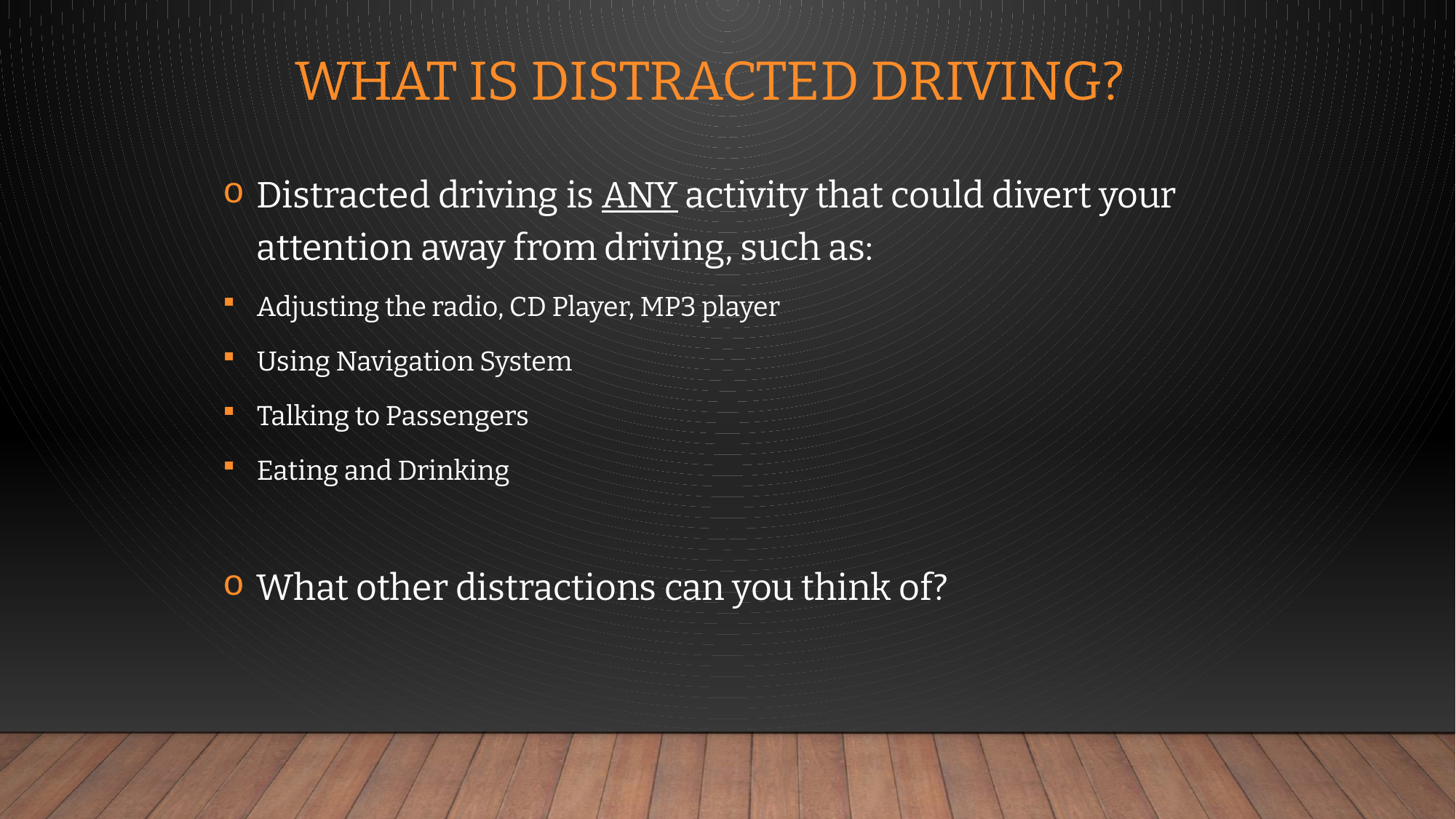

# What is distracted driving?
Distracted driving is ANY activity that could divert your attention away from driving, such as:
Adjusting the radio, CD Player, MP3 player
Using Navigation System
Talking to Passengers
Eating and Drinking

What other distractions can you think of?